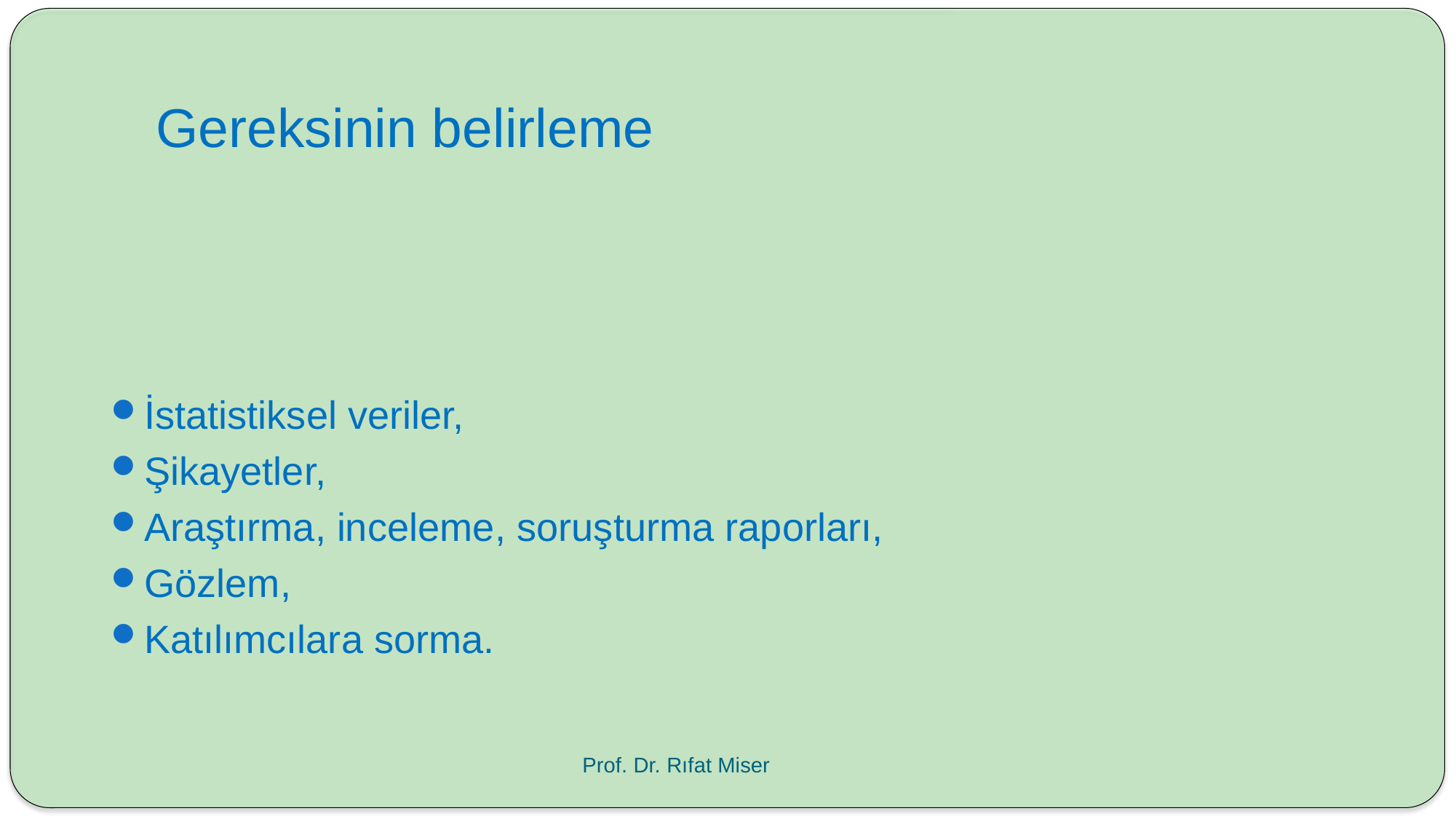

# Gereksinin belirleme
İstatistiksel veriler,
Şikayetler,
Araştırma, inceleme, soruşturma raporları,
Gözlem,
Katılımcılara sorma.
Prof. Dr. Rıfat Miser